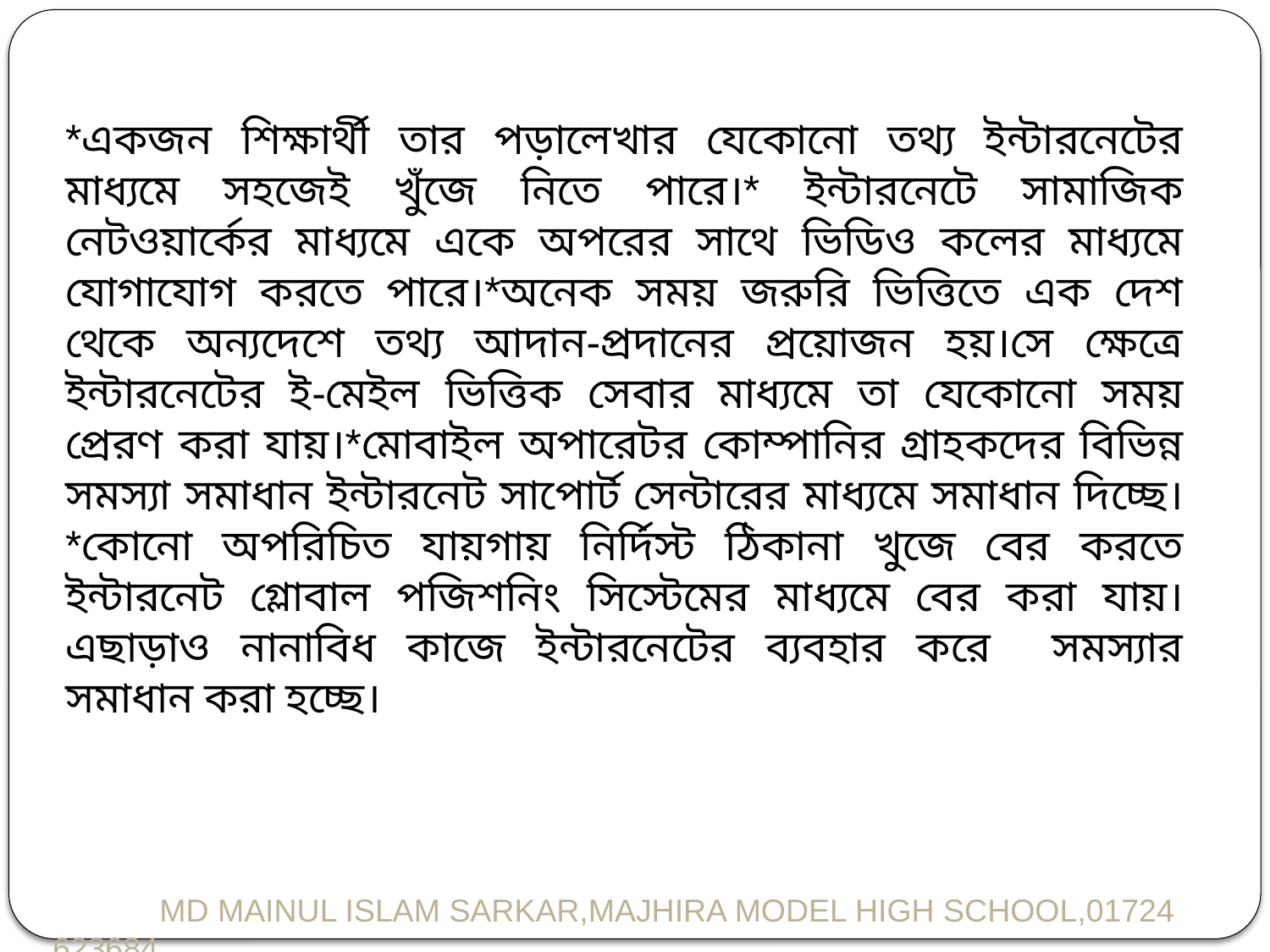

*একজন শিক্ষার্থী তার পড়ালেখার যেকোনো তথ্য ইন্টারনেটের মাধ্যমে সহজেই খুঁজে নিতে পারে।* ইন্টারনেটে সামাজিক নেটওয়ার্কের মাধ্যমে একে অপরের সাথে ভিডিও কলের মাধ্যমে যোগাযোগ করতে পারে।*অনেক সময় জরুরি ভিত্তিতে এক দেশ থেকে অন্যদেশে তথ্য আদান-প্রদানের প্রয়োজন হয়।সে ক্ষেত্রে ইন্টারনেটের ই-মেইল ভিত্তিক সেবার মাধ্যমে তা যেকোনো সময় প্রেরণ করা যায়।*মোবাইল অপারেটর কোম্পানির গ্রাহকদের বিভিন্ন সমস্যা সমাধান ইন্টারনেট সাপোর্ট সেন্টারের মাধ্যমে সমাধান দিচ্ছে।*কোনো অপরিচিত যায়গায় নির্দিস্ট ঠিকানা খুজে বের করতে ইন্টারনেট গ্লোবাল পজিশনিং সিস্টেমের মাধ্যমে বের করা যায়। এছাড়াও নানাবিধ কাজে ইন্টারনেটের ব্যবহার করে  সমস্যার সমাধান করা হচ্ছে।